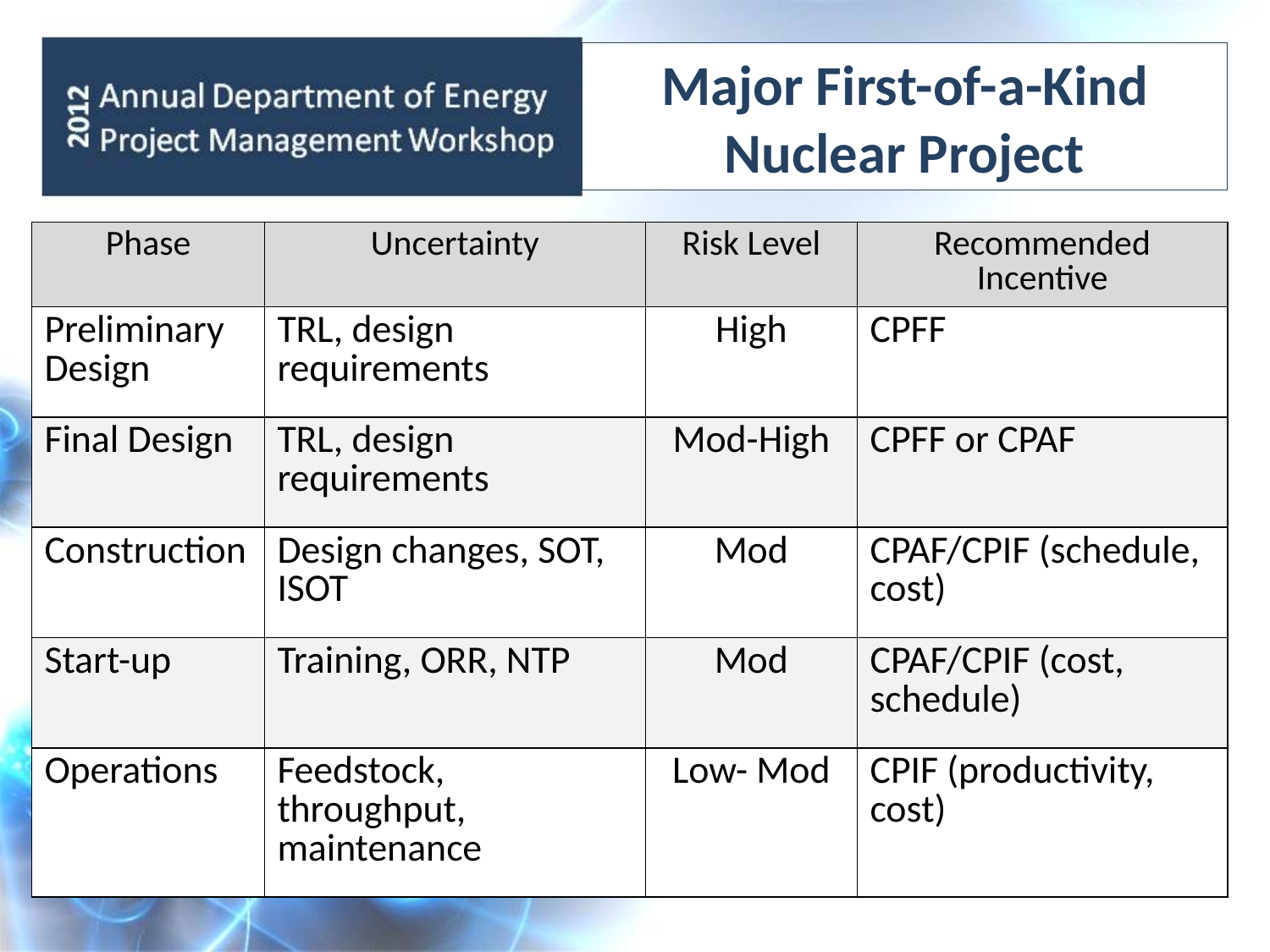

# Major First-of-a-Kind Nuclear Project
| Phase | Uncertainty | Risk Level | Recommended Incentive |
| --- | --- | --- | --- |
| Preliminary Design | TRL, design requirements | High | CPFF |
| Final Design | TRL, design requirements | Mod-High | CPFF or CPAF |
| Construction | Design changes, SOT, ISOT | Mod | CPAF/CPIF (schedule, cost) |
| Start-up | Training, ORR, NTP | Mod | CPAF/CPIF (cost, schedule) |
| Operations | Feedstock, throughput, maintenance | Low- Mod | CPIF (productivity, cost) |